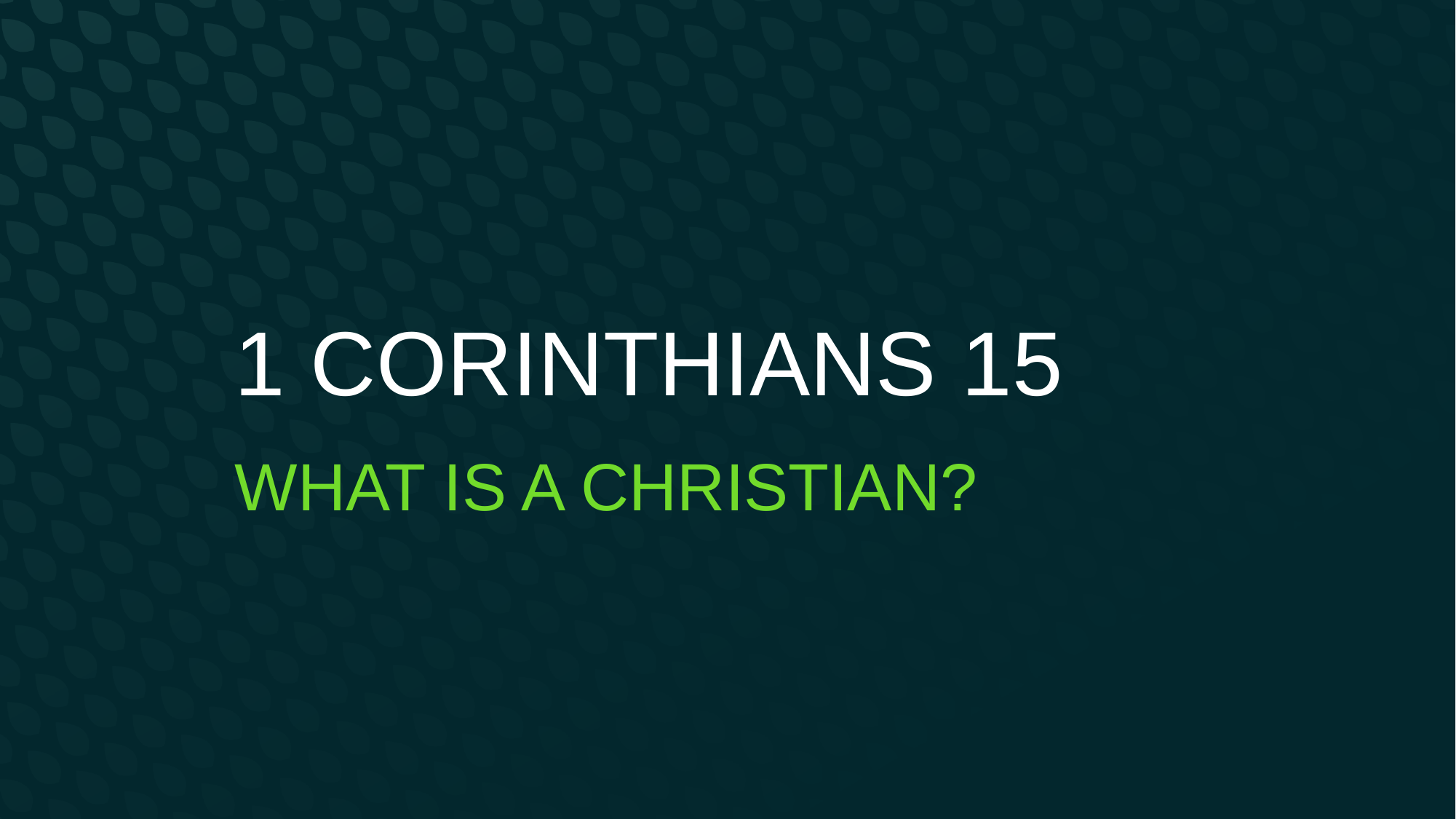

# 1 Corinthians 15
What is a Christian?